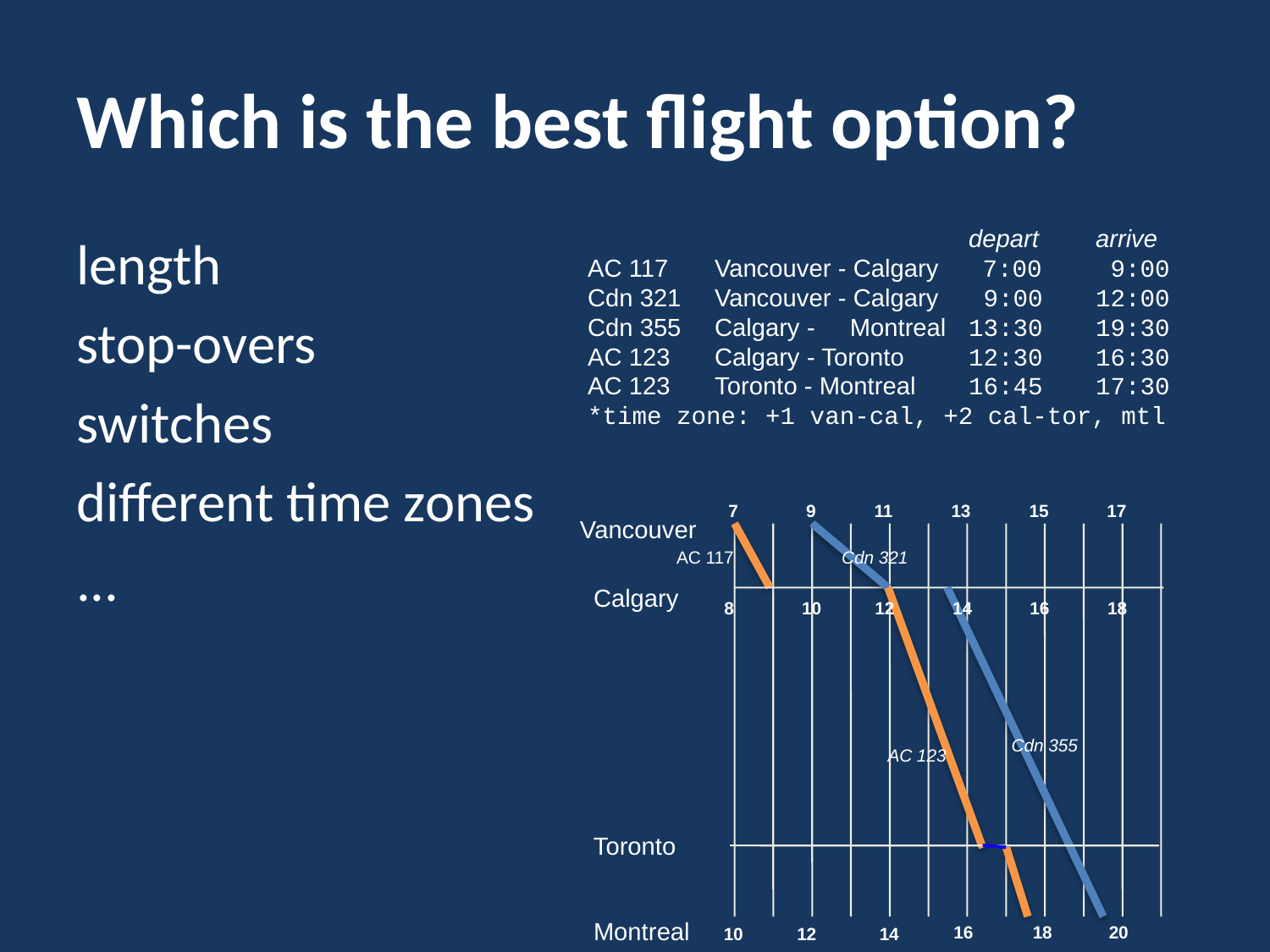

# Which is the best flight option?
			depart	arrive
AC 117	Vancouver - Calgary	  7:00	 9:00
Cdn 321	Vancouver - Calgary	 9:00	12:00
Cdn 355	Calgary -     Montreal	13:30	19:30
AC 123	Calgary - Toronto	12:30	16:30
AC 123	Toronto - Montreal	16:45	17:30
*time zone: +1 van-cal, +2 cal-tor, mtl
length
stop-overs
switches
different time zones
...
7
9
  11
  13
  15
  17

Vancouver

AC 117
Cdn 321
Calgary

8
10
   12
   14
   16
   18

Cdn 355
AC 123
Toronto

Montreal
 16

18
20
10
12
  14